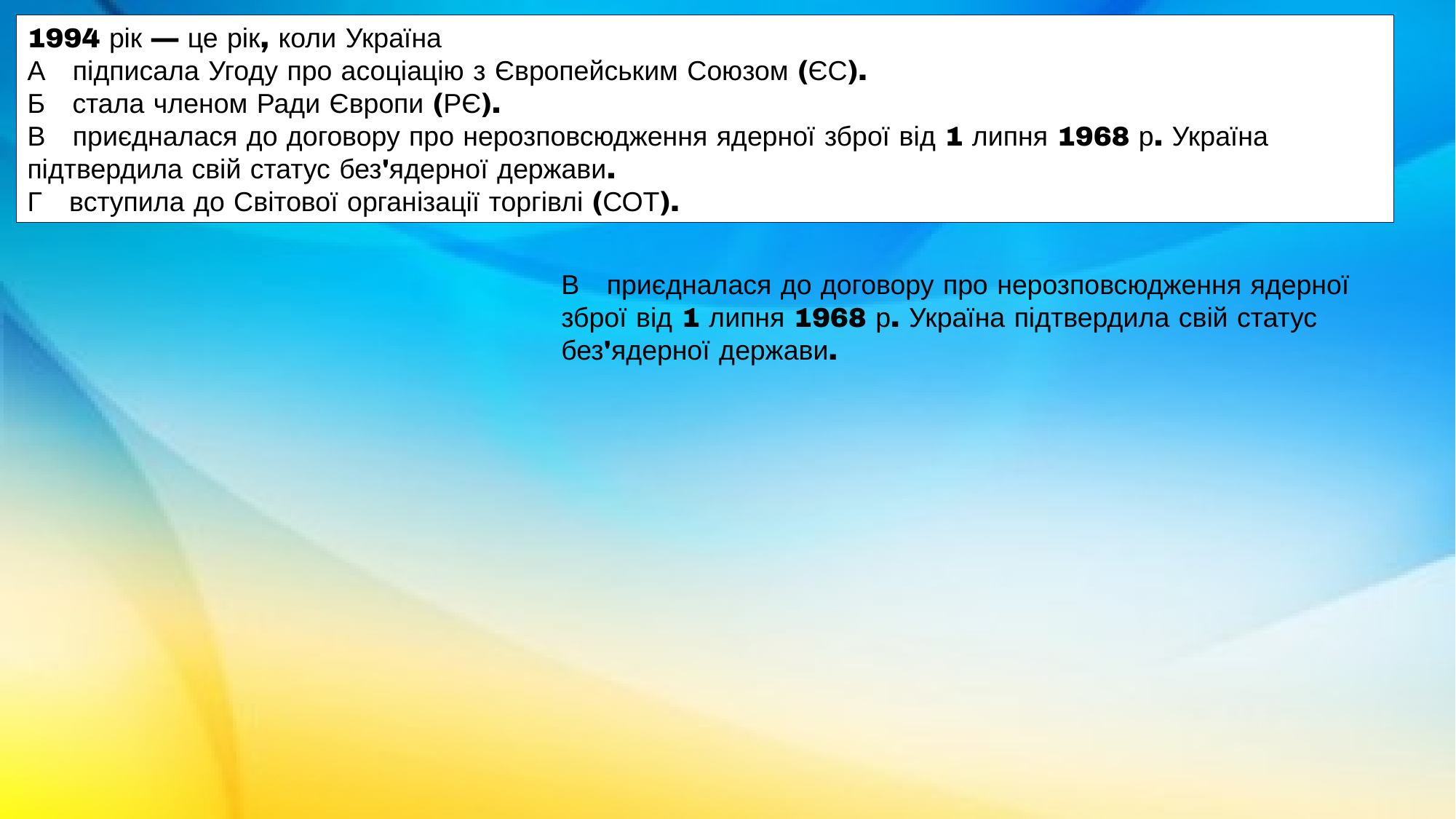

1994 рік — це рік, коли Україна
А   підписала Угоду про асоціацію з Європейським Союзом (ЄС).
Б   стала членом Ради Європи (РЄ).
В   приєдналася до договору про нерозповсюдження ядерної зброї від 1 липня 1968 р. Україна підтвердила свій статус без'ядерної держави.
Г   вступила до Світової організації торгівлі (СОТ).
В   приєдналася до договору про нерозповсюдження ядерної зброї від 1 липня 1968 р. Україна підтвердила свій статус без'ядерної держави.